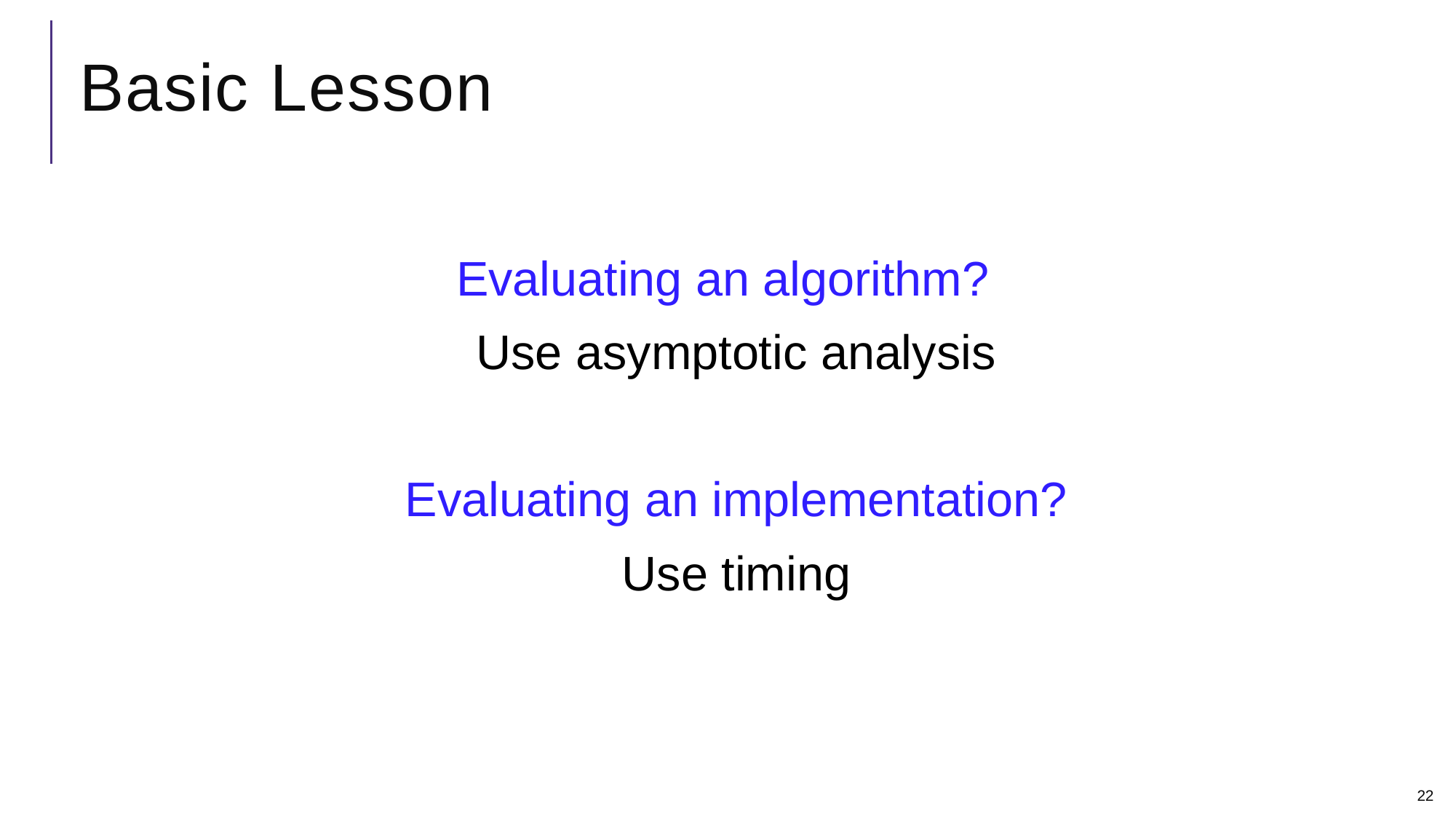

# Basic Lesson
Evaluating an algorithm?
Use asymptotic analysis

Evaluating an implementation?
Use timing

22